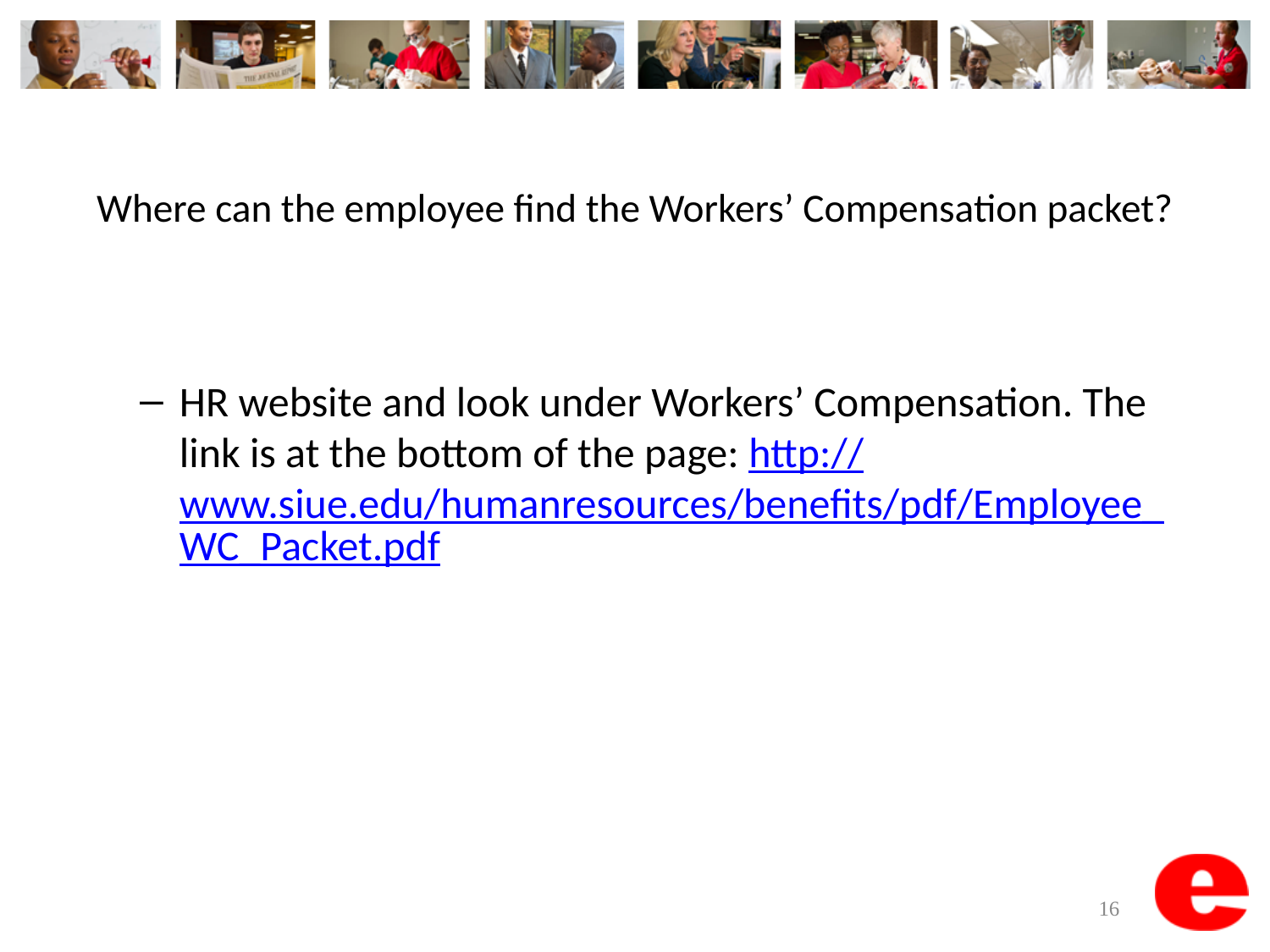

# Where can the employee find the Workers’ Compensation packet?

HR website and look under Workers’ Compensation. The link is at the bottom of the page: http://www.siue.edu/humanresources/benefits/pdf/Employee_WC_Packet.pdf

16